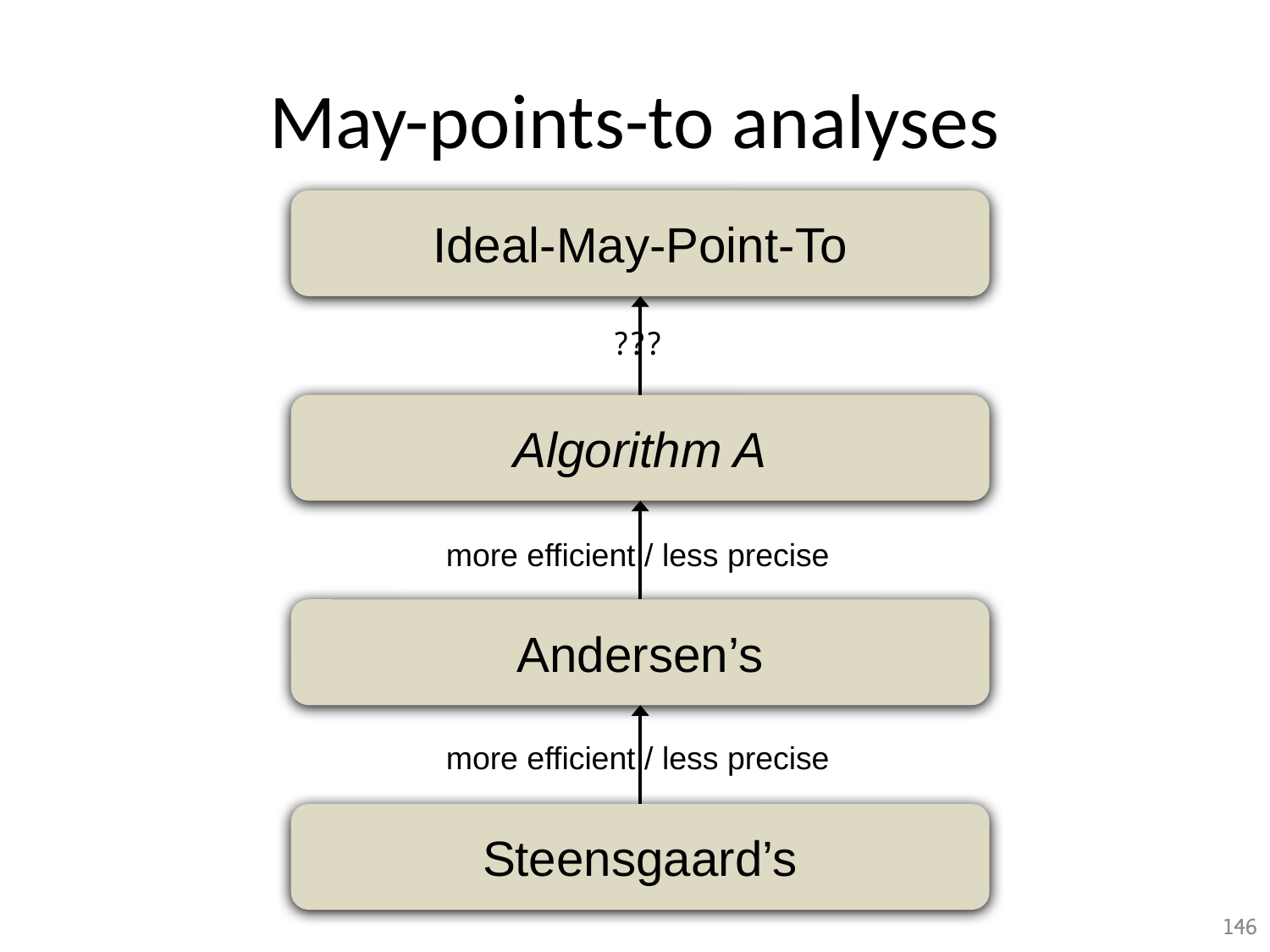

# May-points-to analyses
Ideal-May-Point-To
???
Algorithm A
more efficient / less precise
Andersen’s
more efficient / less precise
Steensgaard’s
146